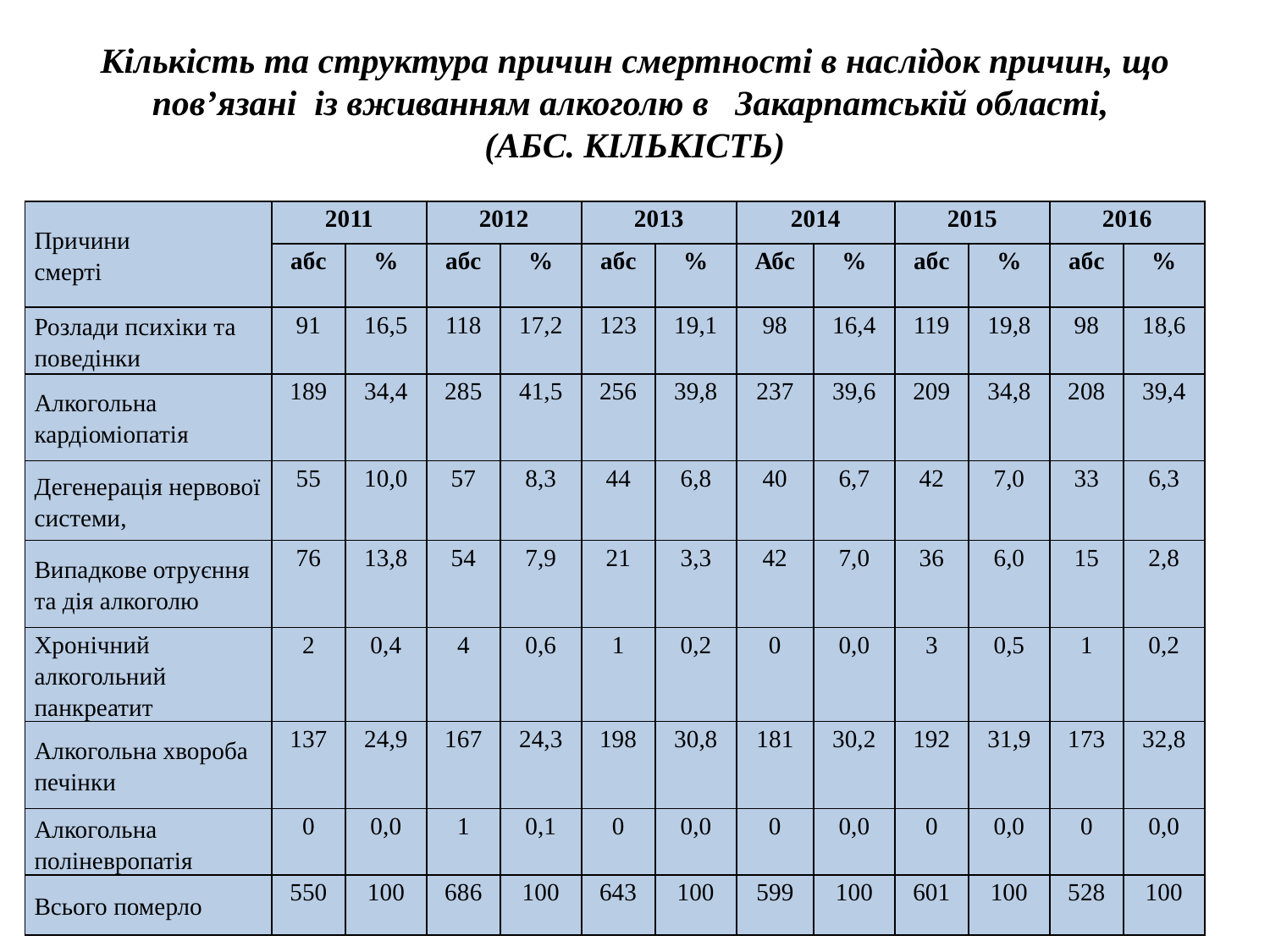

# Кількість та структура причин смертності в наслідок причин, що пов’язані  із вживанням алкоголю в   Закарпатській області, (абс. кількість)
| Причини смерті | 2011 |  | 2012 |  | 2013 |  | 2014 |  | 2015 |  | 2016 |  |
| --- | --- | --- | --- | --- | --- | --- | --- | --- | --- | --- | --- | --- |
|  | абс | % | абс | % | абс | % | Абс | % | абс | % | абс | % |
| Розлади психіки та поведінки | 91 | 16,5 | 118 | 17,2 | 123 | 19,1 | 98 | 16,4 | 119 | 19,8 | 98 | 18,6 |
| Алкогольна кардіоміопатія | 189 | 34,4 | 285 | 41,5 | 256 | 39,8 | 237 | 39,6 | 209 | 34,8 | 208 | 39,4 |
| Дегенерація нервової системи, | 55 | 10,0 | 57 | 8,3 | 44 | 6,8 | 40 | 6,7 | 42 | 7,0 | 33 | 6,3 |
| Випадкове отруєння та дія алкоголю | 76 | 13,8 | 54 | 7,9 | 21 | 3,3 | 42 | 7,0 | 36 | 6,0 | 15 | 2,8 |
| Хронічний алкогольний панкреатит | 2 | 0,4 | 4 | 0,6 | 1 | 0,2 | 0 | 0,0 | 3 | 0,5 | 1 | 0,2 |
| Алкогольна хвороба печінки | 137 | 24,9 | 167 | 24,3 | 198 | 30,8 | 181 | 30,2 | 192 | 31,9 | 173 | 32,8 |
| Алкогольна поліневропатія | 0 | 0,0 | 1 | 0,1 | 0 | 0,0 | 0 | 0,0 | 0 | 0,0 | 0 | 0,0 |
| Всього померло | 550 | 100 | 686 | 100 | 643 | 100 | 599 | 100 | 601 | 100 | 528 | 100 |
| Адміністративна територія | 2006 | 2007 | 2008 | 2009 | 2010 | 2011 | 2012 | 2013 | 2014 | 2015 | 2016 | Всього |
| --- | --- | --- | --- | --- | --- | --- | --- | --- | --- | --- | --- | --- |
| Міста |  |  |  |  |  |  |  |  |  |  |  |  |
| Ужгород | 55 | 53 | 66 | 31 | 34 | 37 | 36 | 28 | 35 | 34 | 32 | 333 |
| Мукачево | 44 | 64 | 99 | 79 | 66 | 48 | 46 | 50 | 62 | 46 | 49 | 545 |
| Хуст | 24 | 26 | 27 | 17 | 13 | 13 | 16 | 16 | 11 | 17 | 12 | 142 |
| Берегове | 22 | 14 | 33 | 27 | 16 | 16 | 20 | 21 | 20 | 17 | 21 | 191 |
| Чоп | 4 | 7 | 4 | 2 | 3 | 0 | 0 | 2 | 5 | 5 | 1 | 22 |
| Райони |  |  |  |  |  |  |  |  |  |  |  |  |
| Берегівський | 59 | 63 | 70 | 45 | 45 | 32 | 44 | 51 | 33 | 44 | 33 | 70 |
| В.Березнянський | 31 | 49 | 46 | 30 | 23 | 17 | 20 | 18 | 14 | 18 | 20 | 46 |
| Виноградівський | 91 | 87 | 136 | 103 | 92 | 65 | 97 | 74 | 87 | 76 | 79 | 136 |
| Воловецький | 3 | 12 | 20 | 8 | 18 | 6 | 9 | 12 | 7 | 6 | 7 | 20 |
| Іршавський | 26 | 33 | 51 | 37 | 40 | 28 | 39 | 34 | 29 | 33 | 24 | 51 |
| Міжгірський | 12 | 13 | 13 | 15 | 2 | 8 | 22 | 20 | 11 | 9 | 9 | 13 |
| Мукачівський | 72 | 111 | 138 | 139 | 104 | 69 | 99 | 110 | 83 | 98 | 79 | 138 |
| Перечинський | 18 | 34 | 54 | 32 | 32 | 19 | 23 | 16 | 22 | 17 | 13 | 54 |
| Рахівський | 48 | 61 | 94 | 105 | 55 | 58 | 55 | 55 | 43 | 54 | 37 | 94 |
| Свалявський | 30 | 36 | 74 | 42 | 41 | 27 | 31 | 30 | 44 | 23 | 27 | 74 |
| Тячівський | 41 | 58 | 90 | 56 | 58 | 58 | 61 | 49 | 43 | 39 | 41 | 90 |
| Ужгородський | 16 | 26 | 43 | 27 | 24 | 20 | 30 | 16 | 21 | 29 | 20 | 43 |
| Хустський | 30 | 29 | 49 | 49 | 13 | 25 | 38 | 41 | 29 | 36 | 24 | 49 |
| Всього по області | 626 | 776 | 1107 | 844 | 679 | 546 | 686 | 643 | 599 | 601 | 528 | 1107 |
| % від загальної кількості померлих | 3,9 | 4,7 | 6,9 | 5,4 | 4,5 | 3,8 | 4,6 | 4,3 | 4,0 | 3,9 | 3,4 | 4,5 |